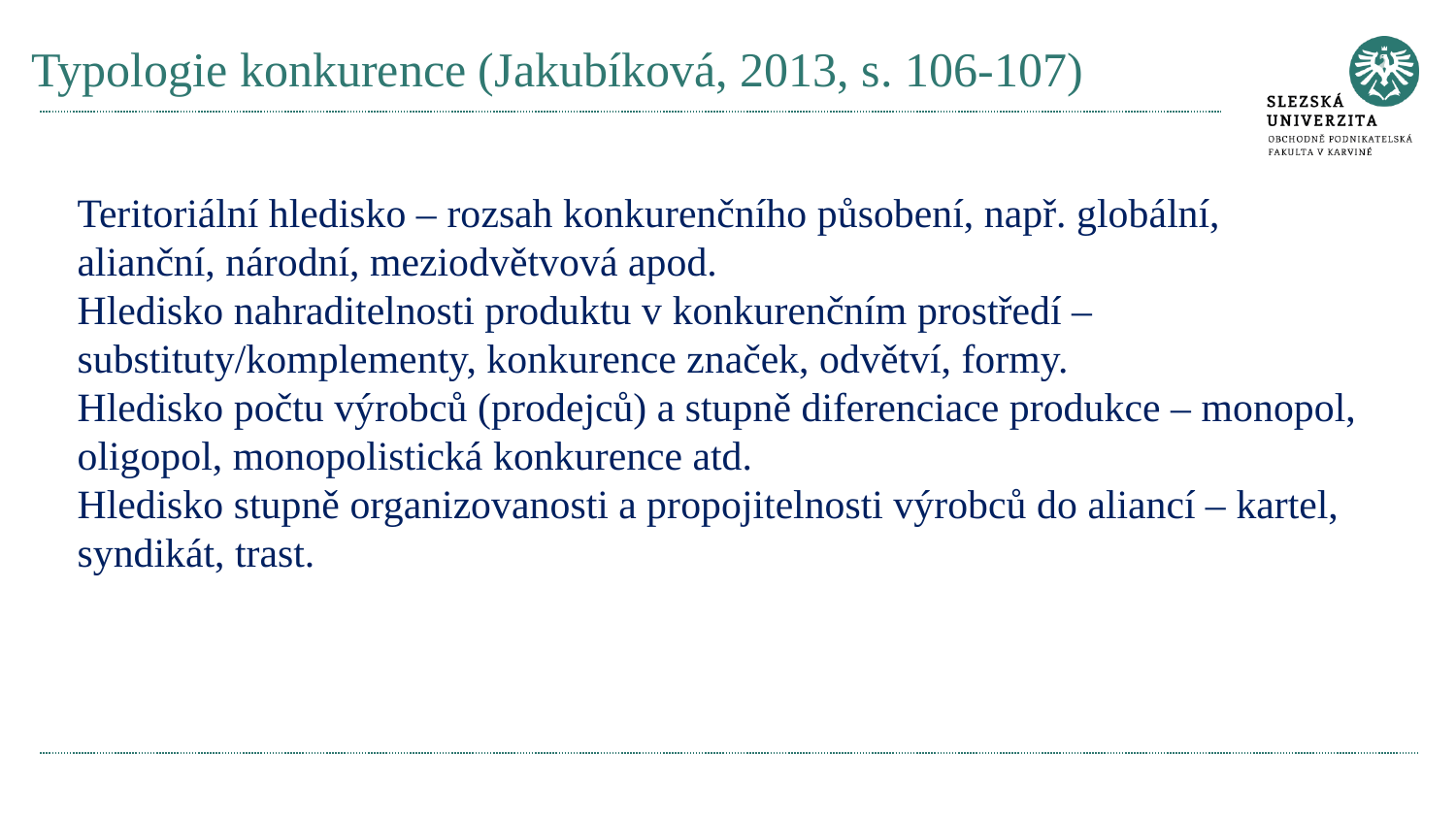

# Typologie konkurence (Jakubíková, 2013, s. 106-107)
Teritoriální hledisko – rozsah konkurenčního působení, např. globální, alianční, národní, meziodvětvová apod.
Hledisko nahraditelnosti produktu v konkurenčním prostředí – substituty/komplementy, konkurence značek, odvětví, formy.
Hledisko počtu výrobců (prodejců) a stupně diferenciace produkce – monopol, oligopol, monopolistická konkurence atd.
Hledisko stupně organizovanosti a propojitelnosti výrobců do aliancí – kartel, syndikát, trast.